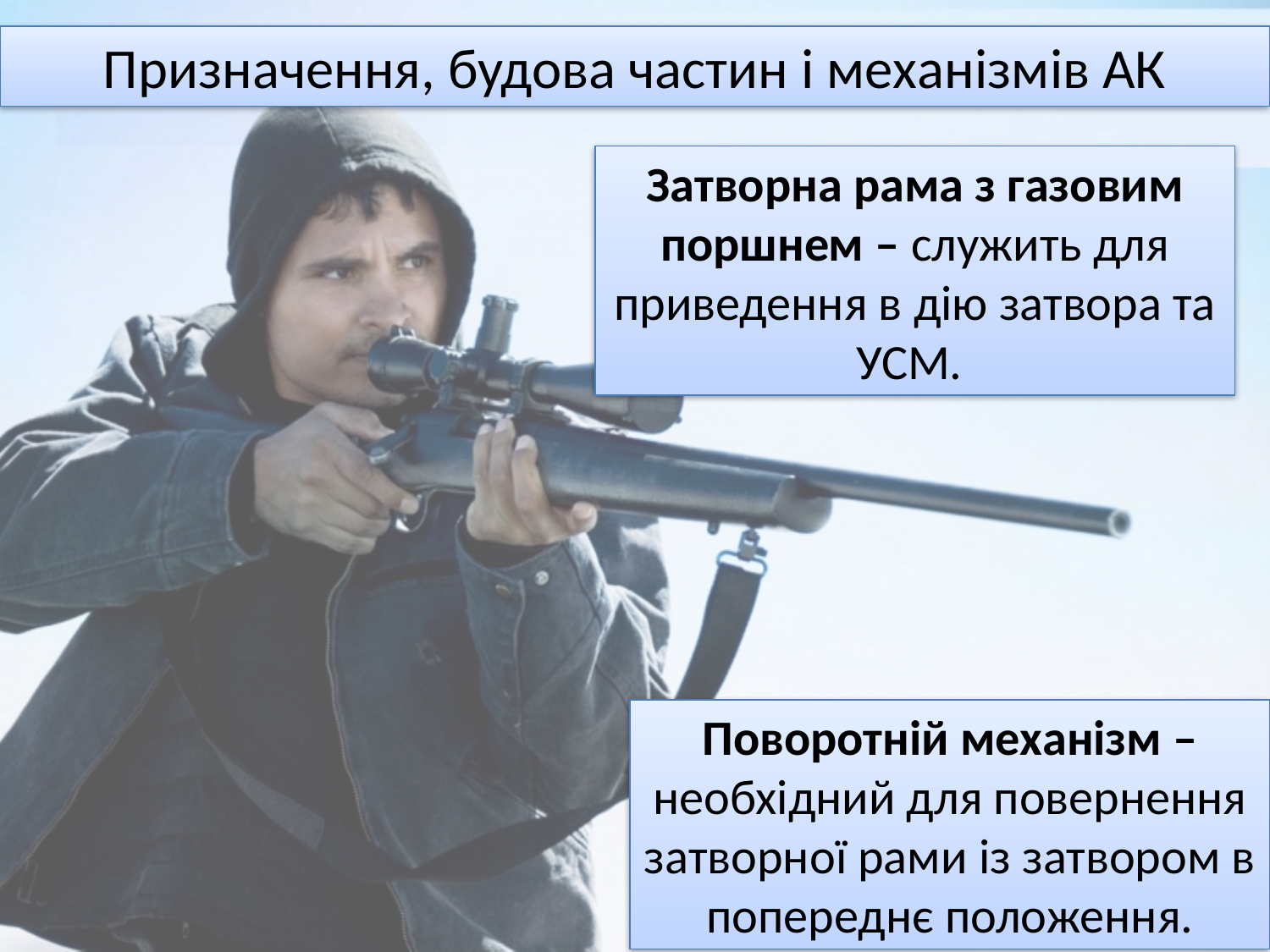

Призначення, будова частин і механізмів АК
Затворна рама з газовим поршнем – служить для приведення в дію затвора та УСМ.
Поворотній механізм – необхідний для повернення затворної рами із затвором в попереднє положення.